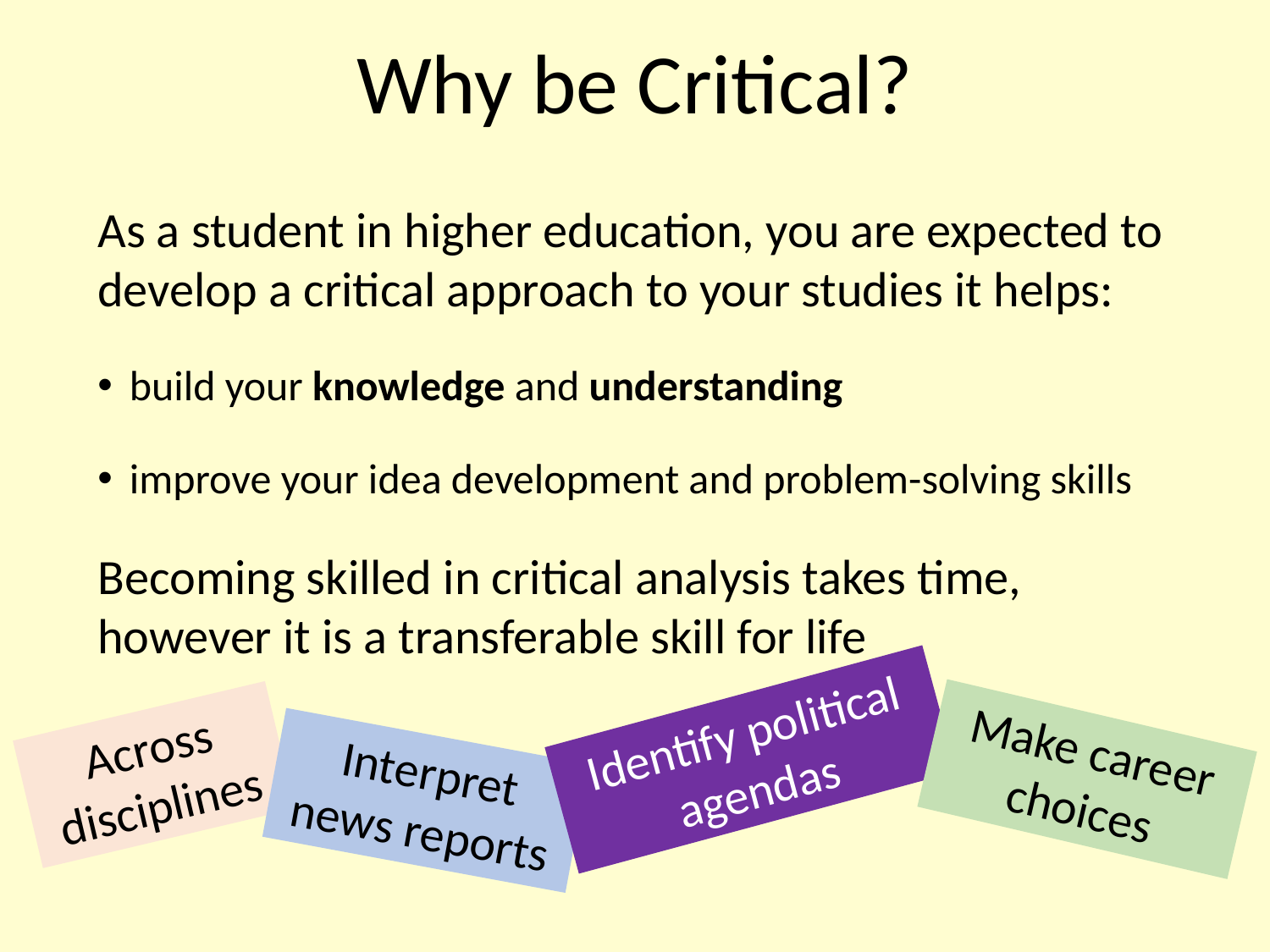

# Why be Critical?
As a student in higher education, you are expected to develop a critical approach to your studies it helps:
build your knowledge and understanding
improve your idea development and problem-solving skills
Becoming skilled in critical analysis takes time, however it is a transferable skill for life
Identify political agendas
Across disciplines
Make career choices
Interpret news reports